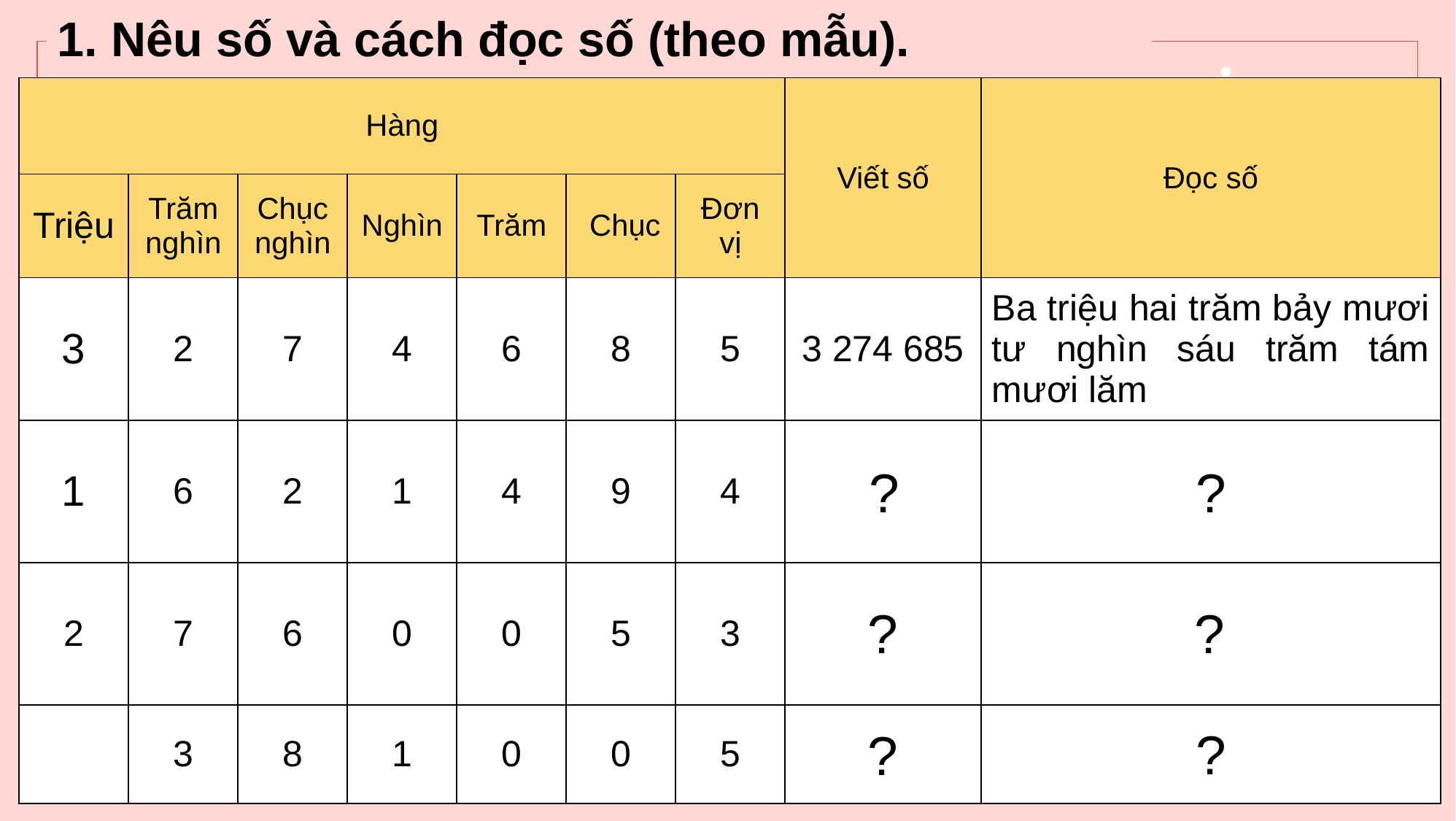

1. Nêu số và cách đọc số (theo mẫu).
| Hàng |  |  |  |  |  |  | Viết số | Đọc số |
| --- | --- | --- | --- | --- | --- | --- | --- | --- |
| Triệu | Trăm nghìn | Chục nghìn | Nghìn | Trăm | Chục | Đơn vị |  |  |
| 3 | 2 | 7 | 4 | 6 | 8 | 5 | 3 274 685 | Ba triệu hai trăm bảy mươi tư nghìn sáu trăm tám mươi lăm |
| 1 | 6 | 2 | 1 | 4 | 9 | 4 | 1 621 494 | Một triệu sáu trăm hai mươi mốt nghìn bốn trăm chín mươi tư |
| 2 | 7 | 6 | 0 | 0 | 5 | 3 | 2 760 053 | Hai triệu bảy trăm sau mươi nghìn không trăm năm mươi ba |
|  | 3 | 8 | 1 | 0 | 0 | 5 | 381 005 | Ba trăm tám mươi mốt nghìn không trăm linh năm |
?
?
?
?
?
?